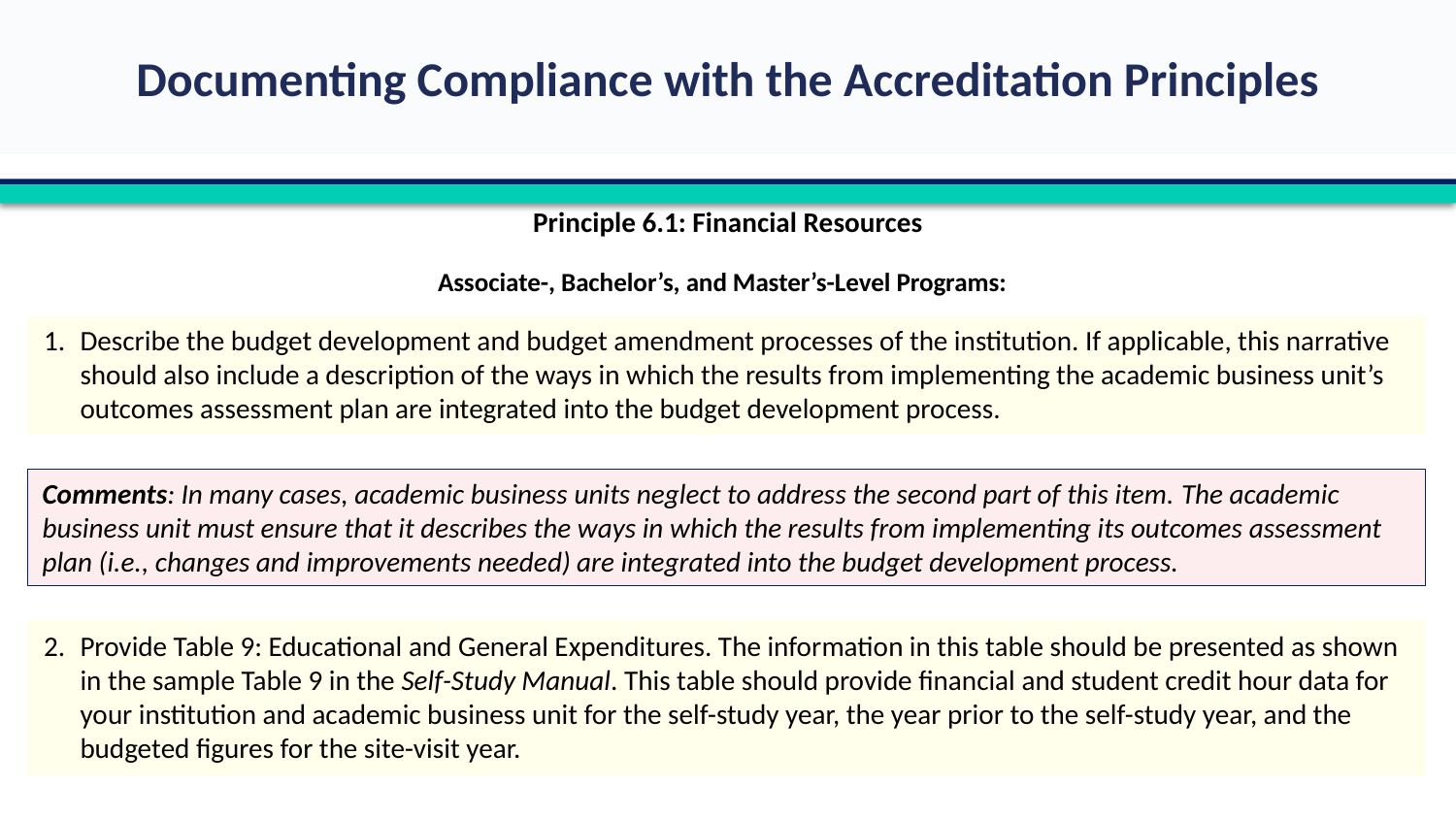

Principle 6.1: Financial Resources

Associate-, Bachelor’s, and Master’s-Level Programs:

Describe the budget development and budget amendment processes of the institution. If applicable, this narrative should also include a description of the ways in which the results from implementing the academic business unit’s outcomes assessment plan are integrated into the budget development process.

Provide Table 9: Educational and General Expenditures. The information in this table should be presented as shown in the sample Table 9 in the Self-Study Manual. This table should provide financial and student credit hour data for your institution and academic business unit for the self-study year, the year prior to the self-study year, and the budgeted figures for the site-visit year.

Comments: In many cases, academic business units neglect to address the second part of this item. The academic business unit must ensure that it describes the ways in which the results from implementing its outcomes assessment plan (i.e., changes and improvements needed) are integrated into the budget development process.